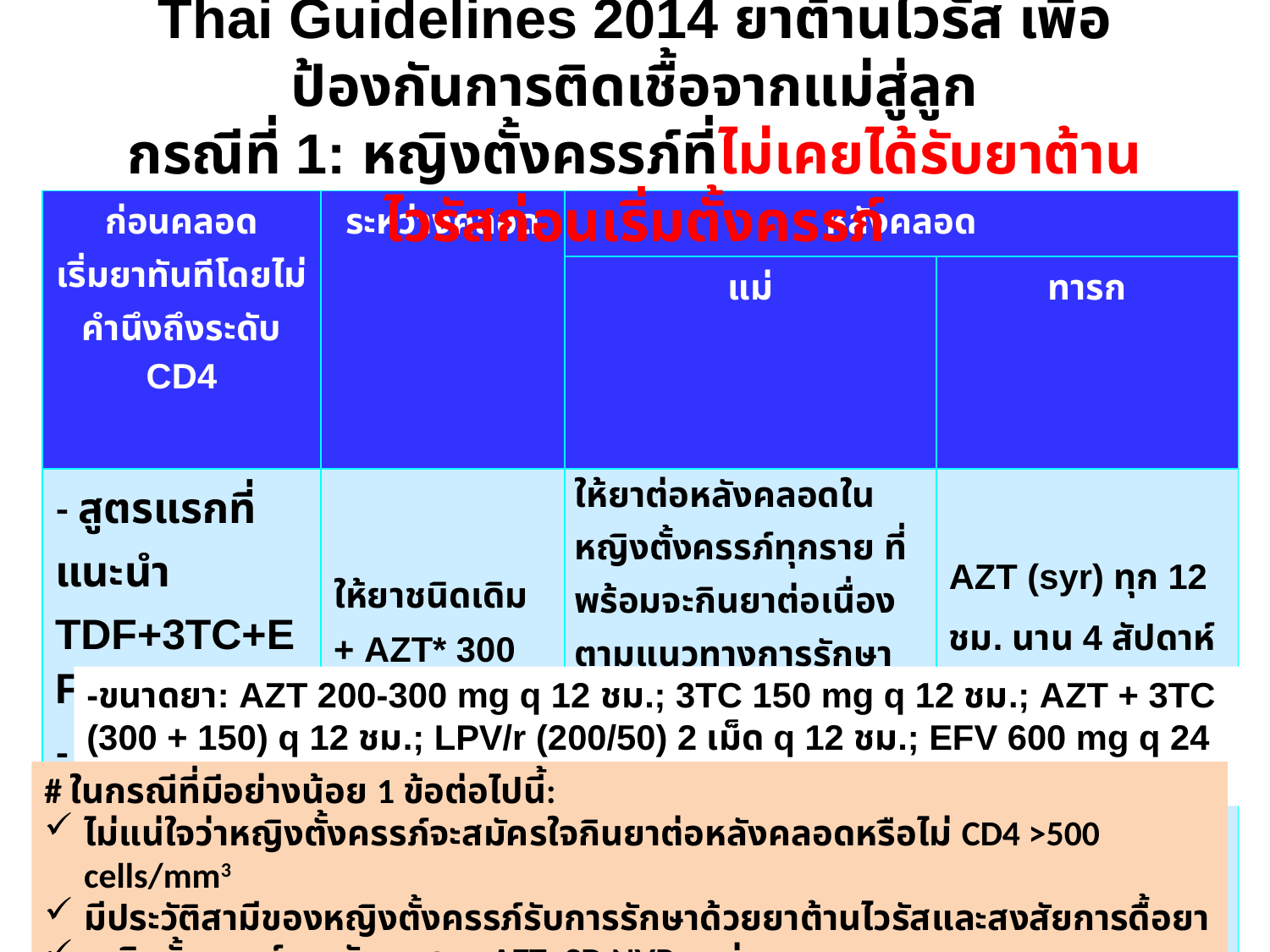

# Thai Guidelines 2014 ยาต้านไวรัส เพื่อป้องกันการติดเชื้อจากแม่สู่ลูก กรณีที่ 1: หญิงตั้งครรภ์ที่ไม่เคยได้รับยาต้านไวรัสก่อนเริ่มตั้งครรภ์
| ก่อนคลอด เริ่มยาทันทีโดยไม่คำนึงถึงระดับ CD4 | ระหว่างคลอด | หลังคลอด |  |
| --- | --- | --- | --- |
|  |  | แม่ | ทารก |
| - สูตรแรกที่แนะนำ TDF+3TC+EFV - สูตรทางเลือก# TDF หรือ AZT+3TC+LPV/r | ให้ยาชนิดเดิม + AZT\* 300 mg ทุก 3 ชม. หรือ 600 mg ครั้งเดียวจนคลอดเสร็จ | ให้ยาต่อหลังคลอดในหญิงตั้งครรภ์ทุกราย ที่พร้อมจะกินยาต่อเนื่อง ตามแนวทางการรักษาผู้ใหญ่ | AZT (syr) ทุก 12 ชม. นาน 4 สัปดาห์ (เริ่มภายใน 1 ชม. หลังคลอดดีที่สุด) \*หมายเหตุเสี่ยงสูงในยาเหมือนไม่ได้ฝากครรภ์ |
-ขนาดยา: AZT 200-300 mg q 12 ชม.; 3TC 150 mg q 12 ชม.; AZT + 3TC (300 + 150) q 12 ชม.; LPV/r (200/50) 2 เม็ด q 12 ชม.; EFV 600 mg q 24 ชม.
# ในกรณีที่มีอย่างน้อย 1 ข้อต่อไปนี้:
ไม่แน่ใจว่าหญิงตั้งครรภ์จะสมัครใจกินยาต่อหลังคลอดหรือไม่ CD4 >500 cells/mm3
มีประวัติสามีของหญิงตั้งครรภ์รับการรักษาด้วยยาต้านไวรัสและสงสัยการดื้อยา
หญิงตั้งครรภ์เคยรับยาสูตร AZT+SD NVP มาก่อน